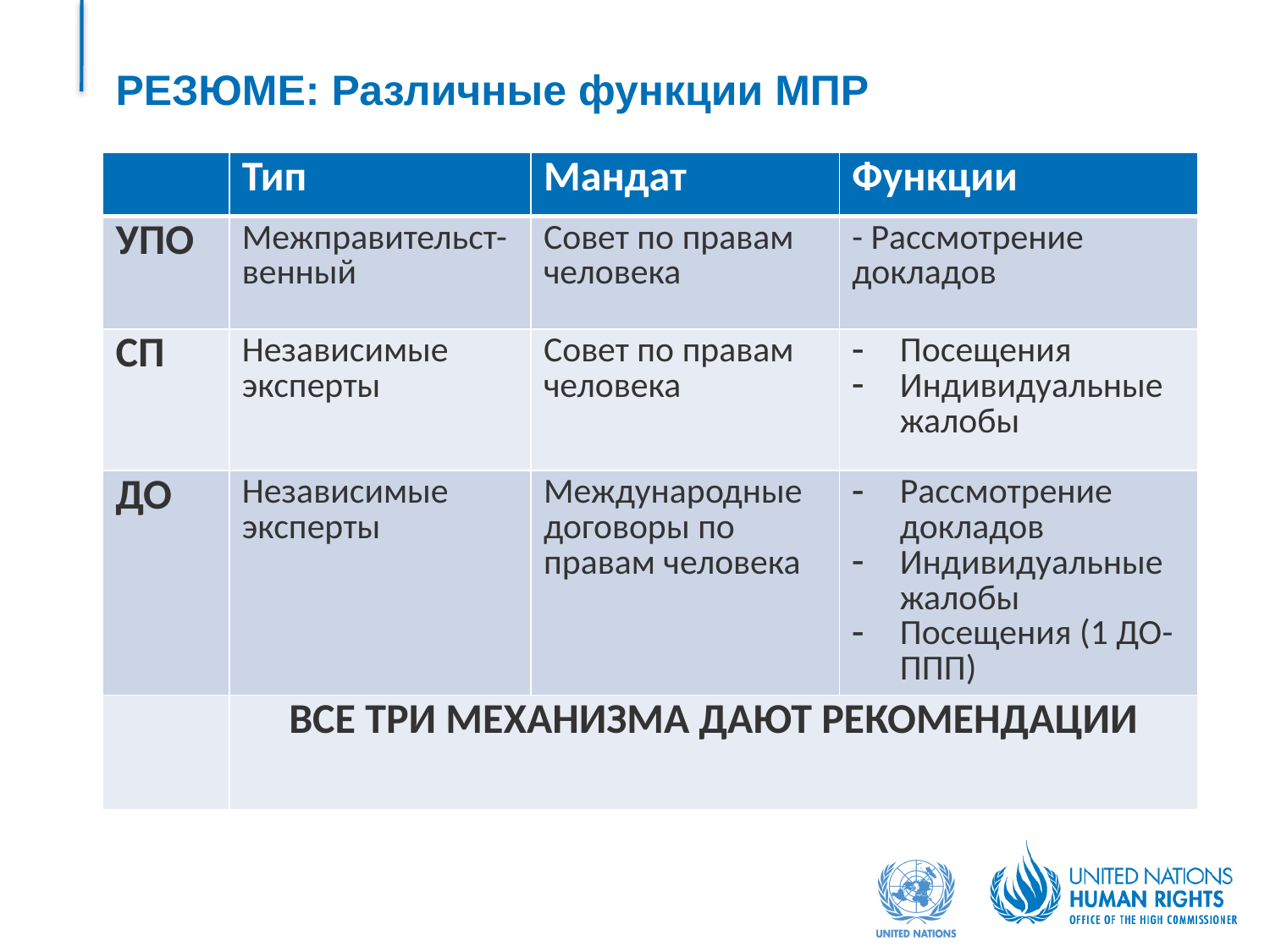

# РЕЗЮМЕ: Различные функции МПР
|  | Тип | Мандат | Функции |
| --- | --- | --- | --- |
| УПО | Межправительст-венный | Совет по правам человека | - Рассмотрение докладов |
| СП | Независимые эксперты | Совет по правам человека | Посещения Индивидуальные жалобы |
| ДО | Независимые эксперты | Международные договоры по правам человека | Рассмотрение докладов Индивидуальные жалобы Посещения (1 ДО-ППП) |
|  | ВСЕ ТРИ МЕХАНИЗМА ДАЮТ РЕКОМЕНДАЦИИ |  |  |